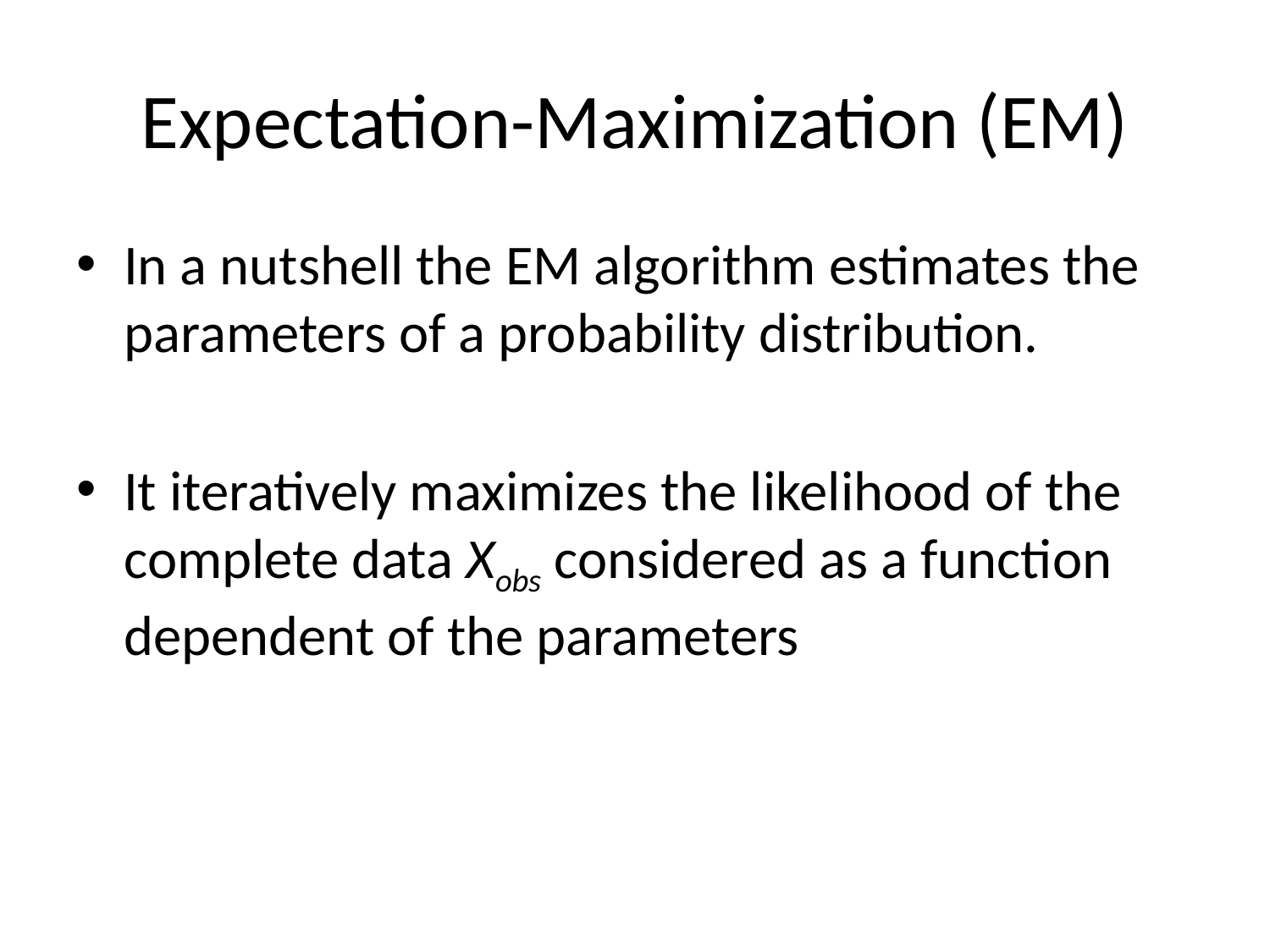

# Expectation-Maximization (EM)
In a nutshell the EM algorithm estimates the parameters of a probability distribution.

It iteratively maximizes the likelihood of the complete data Xobs considered as a function dependent of the parameters